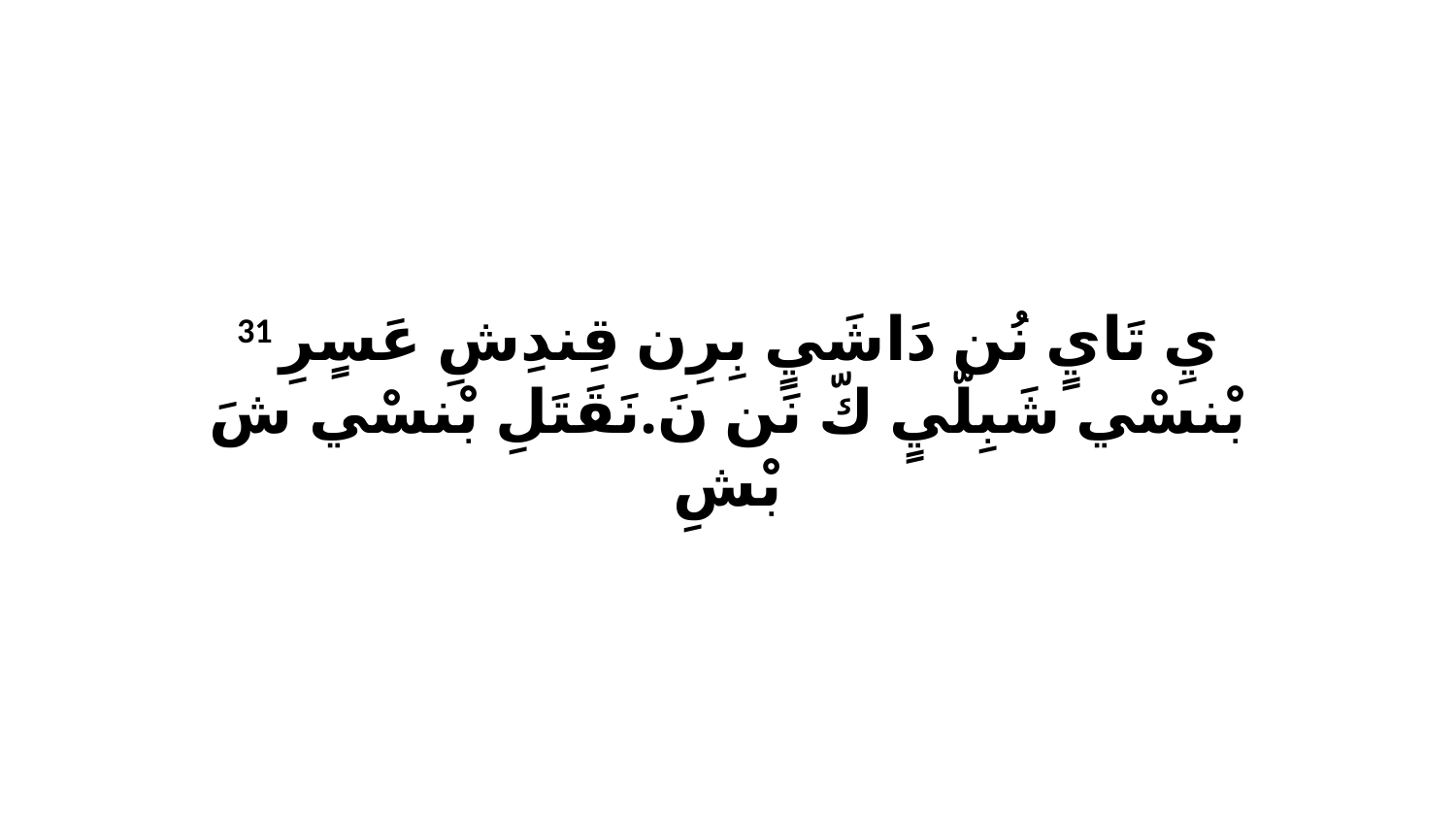

31 يِ تَايٍ نُن دَاشَيٍ بِرِن قِندِشِ عَسٍرِ بْنسْي شَبِلّيٍ كّ نَن نَ.نَقَتَلِ بْنسْي شَ بْشِ